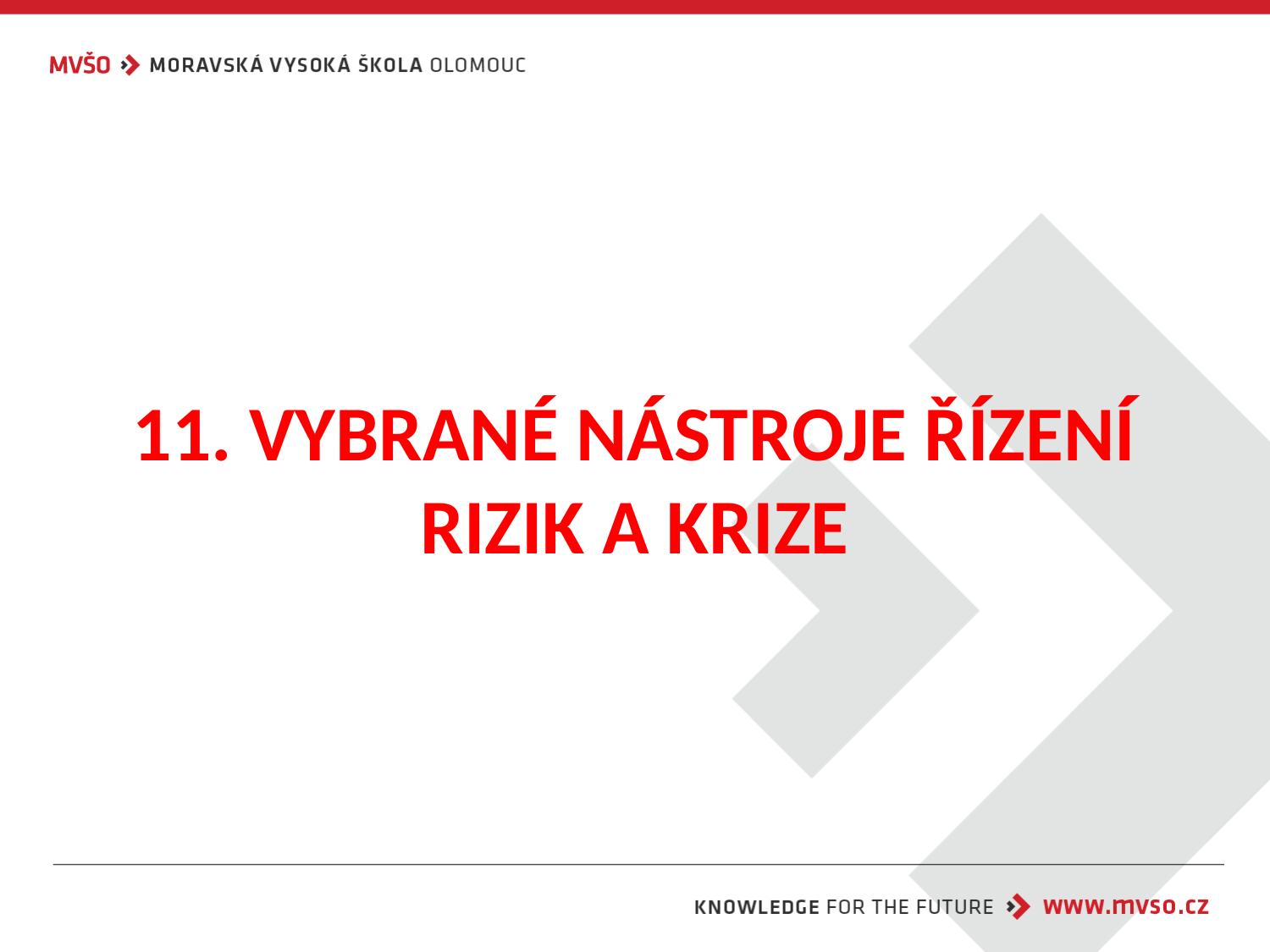

# 11. VYBRANÉ NÁSTROJE ŘÍZENÍ RIZIK A KRIZE